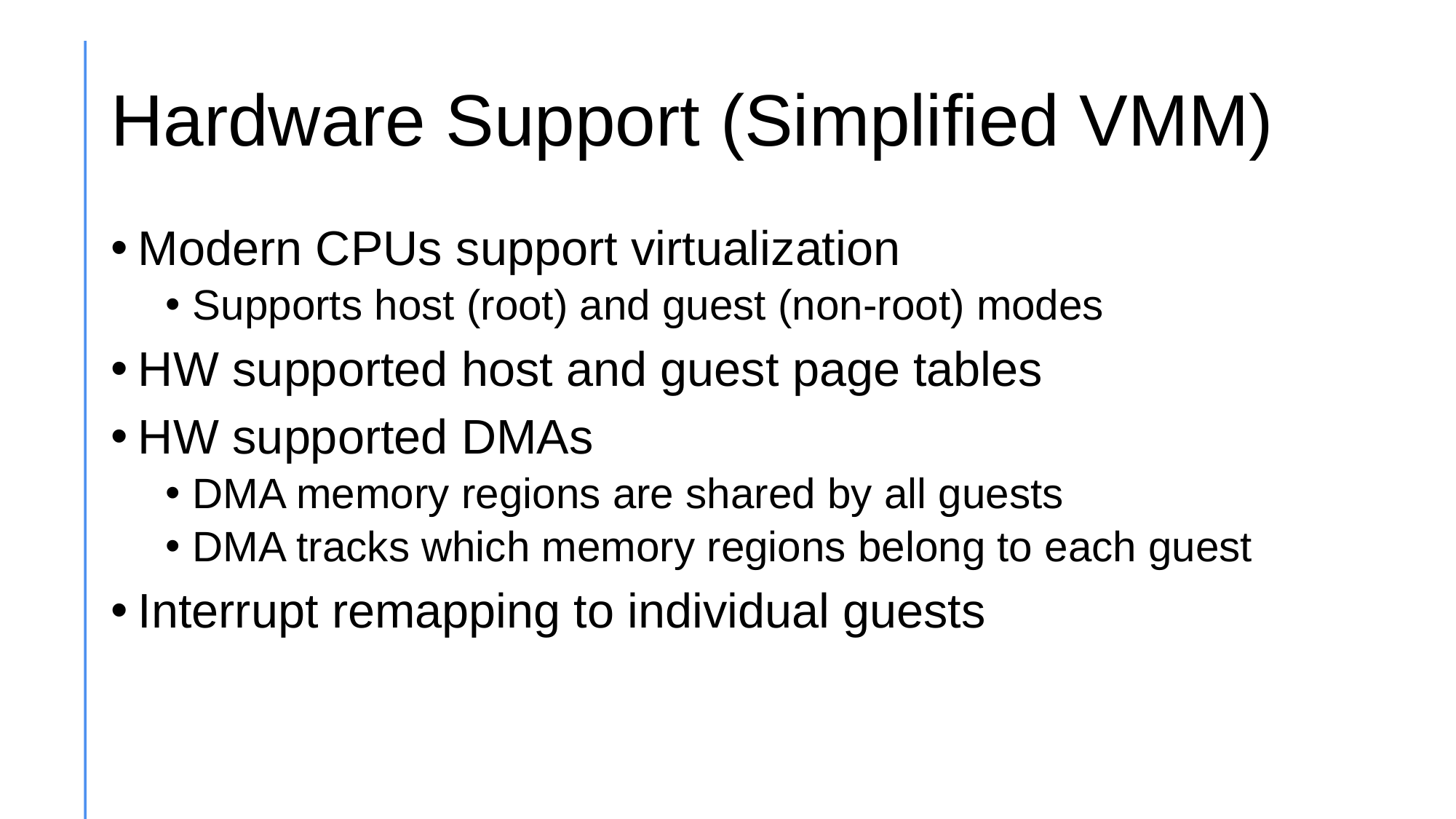

# Hardware Support (Simplified VMM)
Modern CPUs support virtualization
Supports host (root) and guest (non-root) modes
HW supported host and guest page tables
HW supported DMAs
DMA memory regions are shared by all guests
DMA tracks which memory regions belong to each guest
Interrupt remapping to individual guests